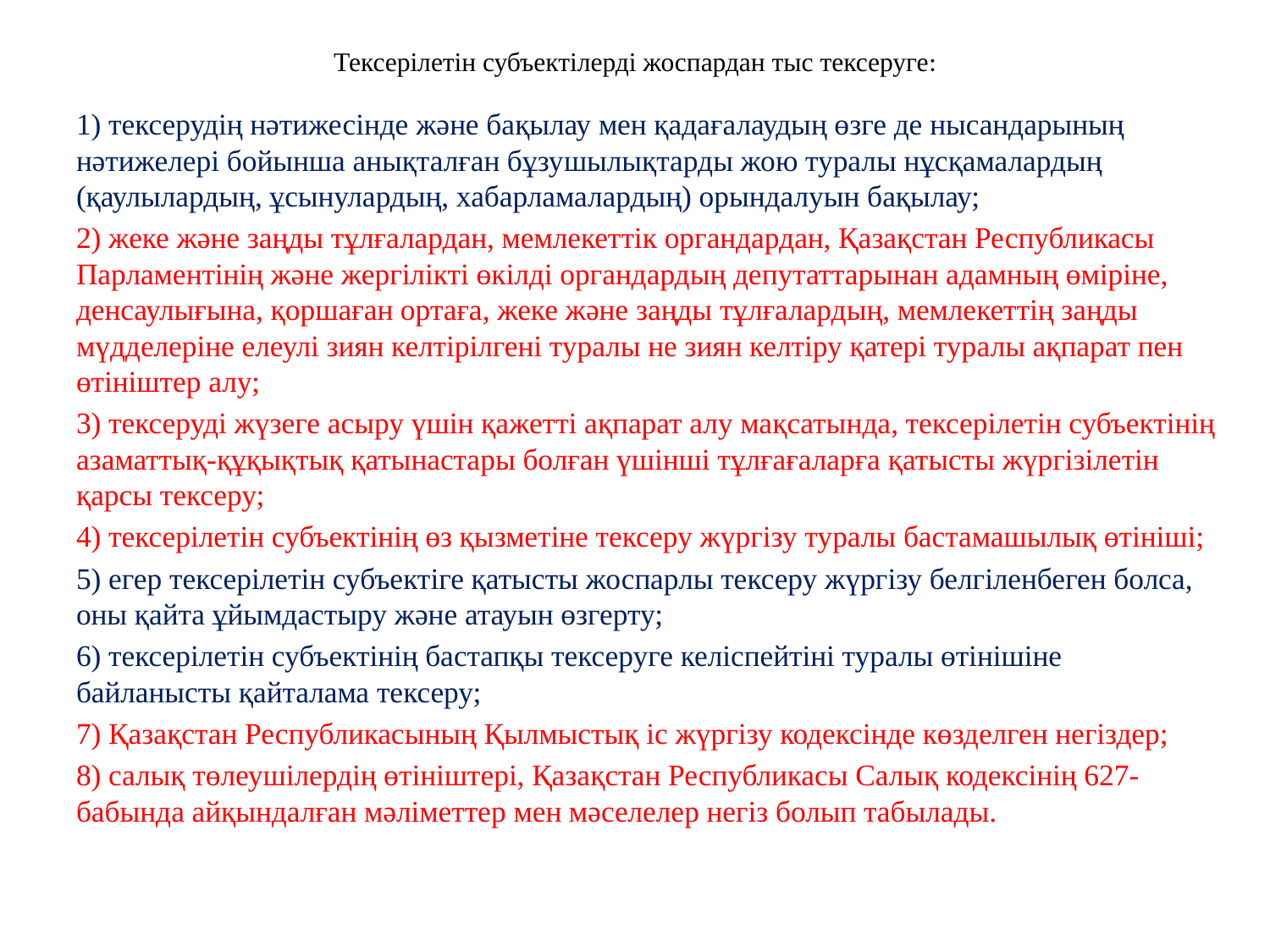

# Тексерілетін субъектілерді жоспардан тыс тексеруге:
1) тексерудің нәтижесінде және бақылау мен қадағалаудың өзге де нысандарының нәтижелері бойынша анықталған бұзу­шы­лық­тар­ды жою туралы нұсқамалардың (қаулылардың, ұсынулардың, хабарламалардың) орындалуын бақылау;
2) жеке және заңды тұлғалардан, мемлекеттік органдардан, Қазақстан Республикасы Парламентінің және жергілікті өкілді органдардың депутаттарынан адамның өміріне, денсаулығына, қоршаған ортаға, жеке және заңды тұлғалардың, мемлекеттің заңды мүдделеріне елеулі зиян келтірілгені туралы не зиян келтіру қатері тура­лы ақпарат пен өтініштер алу;
3) тексеруді жүзеге асыру үшін қажетті ақпарат алу мақсатын­да, тексерілетін субъектінің азаматтық-құқықтық қатынастары бол­ған үшінші тұлғағаларға қатысты жүргізілетін қарсы тексеру;
4) тексерілетін субъектінің өз қызметіне тексеру жүргізу туралы бастамашылық өтініші;
5) егер тексерілетін субъектіге қатысты жоспарлы тексеру жүргізу белгіленбеген болса, оны қайта ұйымдастыру және атауын өзгерту;
6) тексерілетін субъектінің бастапқы тексеруге келіспейтіні туралы өтінішіне байланысты қайталама тексеру;
7) Қазақстан Республикасының Қылмыстық іс жүргізу кодексінде көзделген негіздер;
8) салық төлеушілердің өтініштері, Қазақстан Республикасы Салық кодексінің 627-бабында айқындалған мәліметтер мен мәселелер негіз болып табылады.